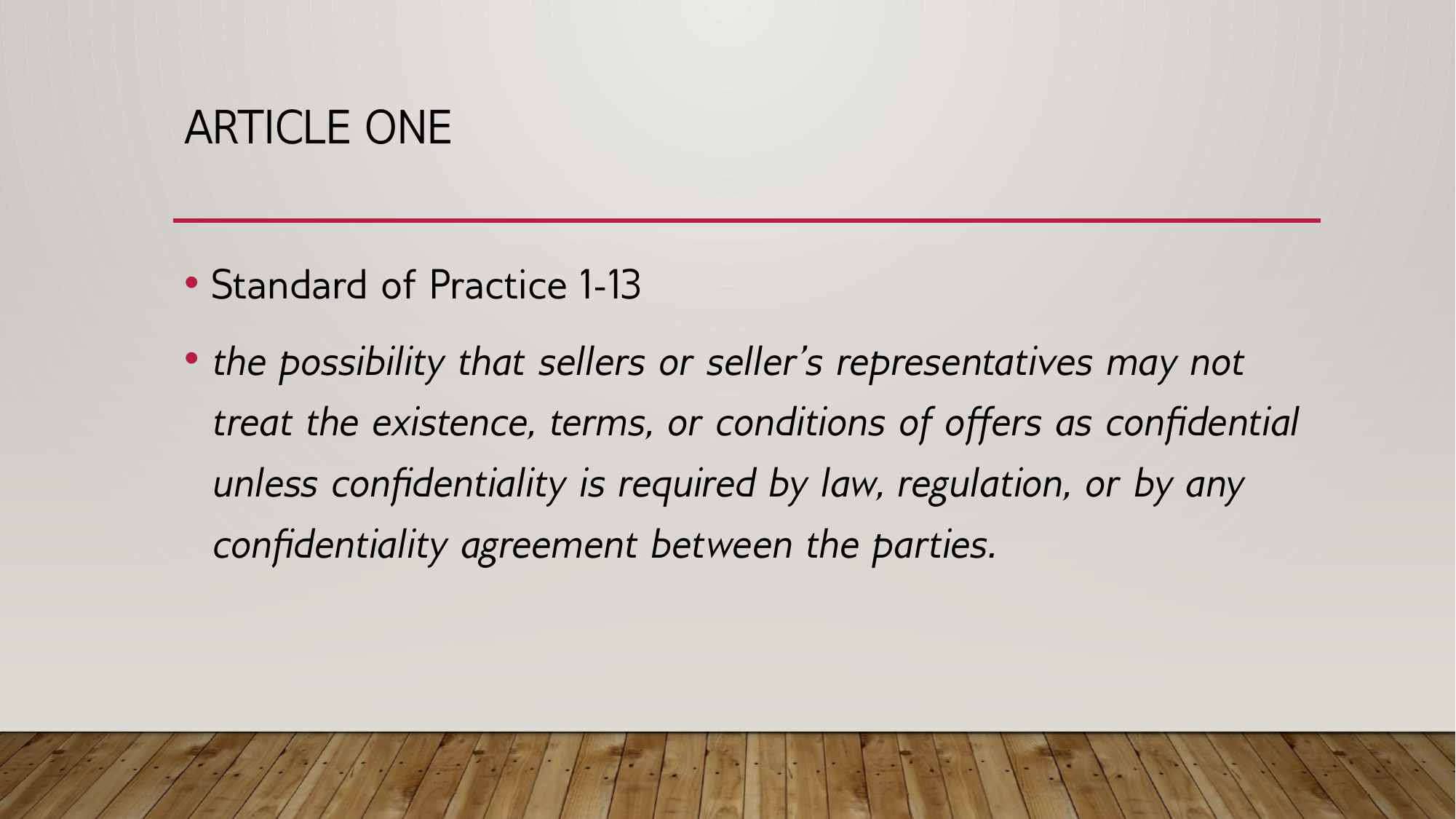

# Article one
Standard of Practice 1-13
the possibility that sellers or seller’s representatives may not treat the existence, terms, or conditions of offers as confidential unless confidentiality is required by law, regulation, or by any confidentiality agreement between the parties.